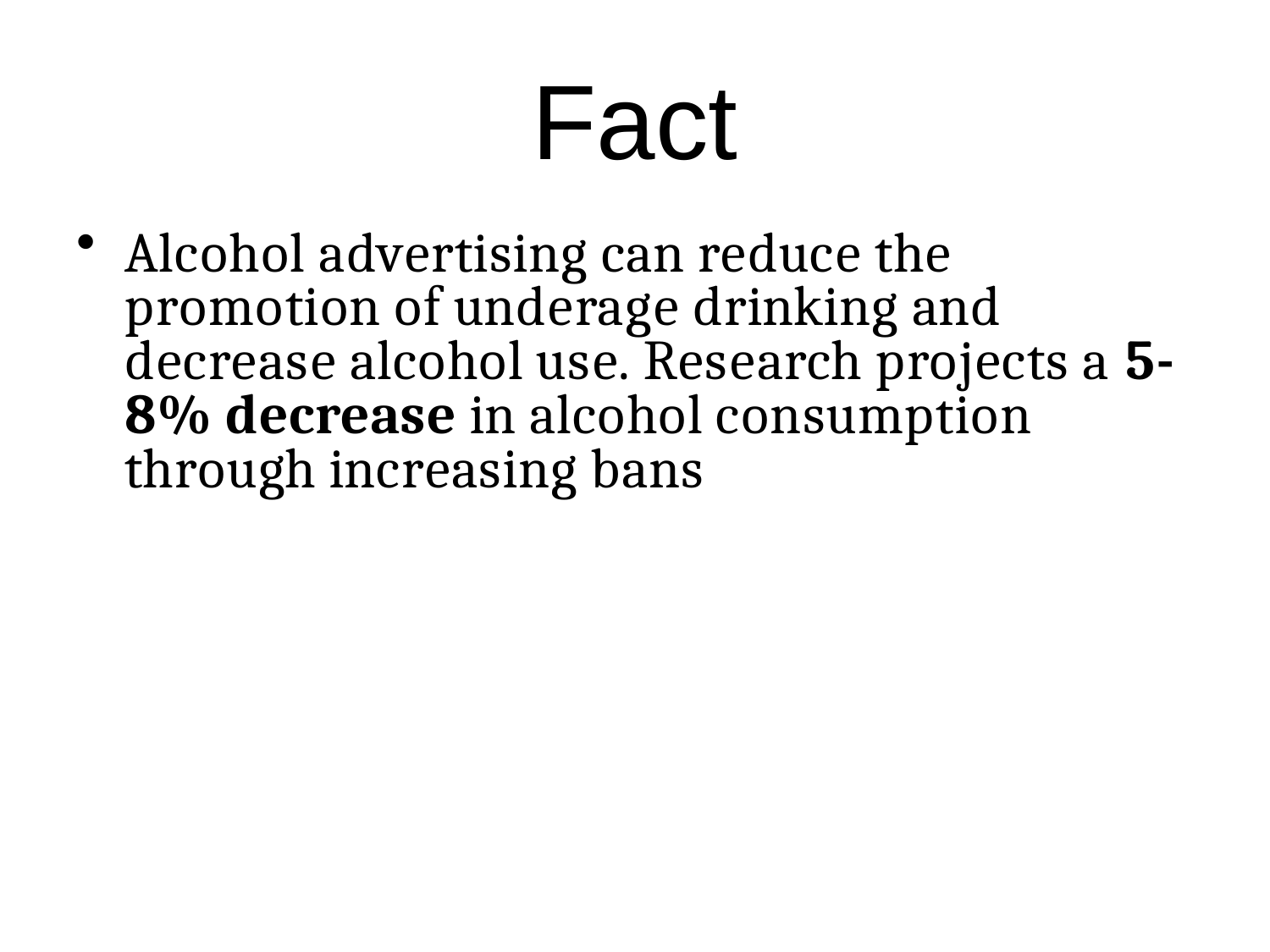

Fact
Alcohol advertising can reduce the promotion of underage drinking and decrease alcohol use. Research projects a 5-8% decrease in alcohol consumption through increasing bans